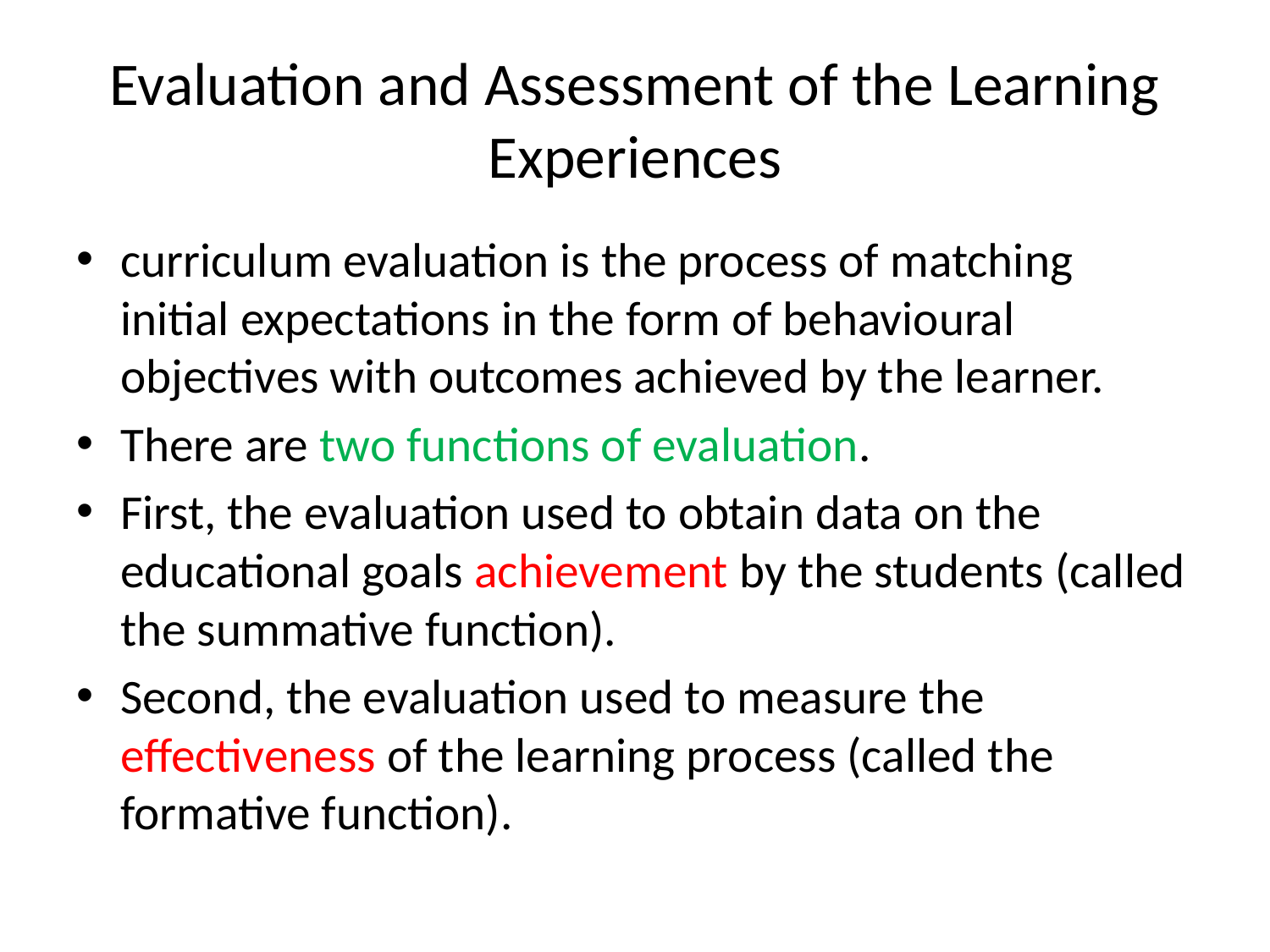

# Evaluation and Assessment of the Learning Experiences
curriculum evaluation is the process of matching initial expectations in the form of behavioural objectives with outcomes achieved by the learner.
There are two functions of evaluation.
First, the evaluation used to obtain data on the educational goals achievement by the students (called the summative function).
Second, the evaluation used to measure the effectiveness of the learning process (called the formative function).